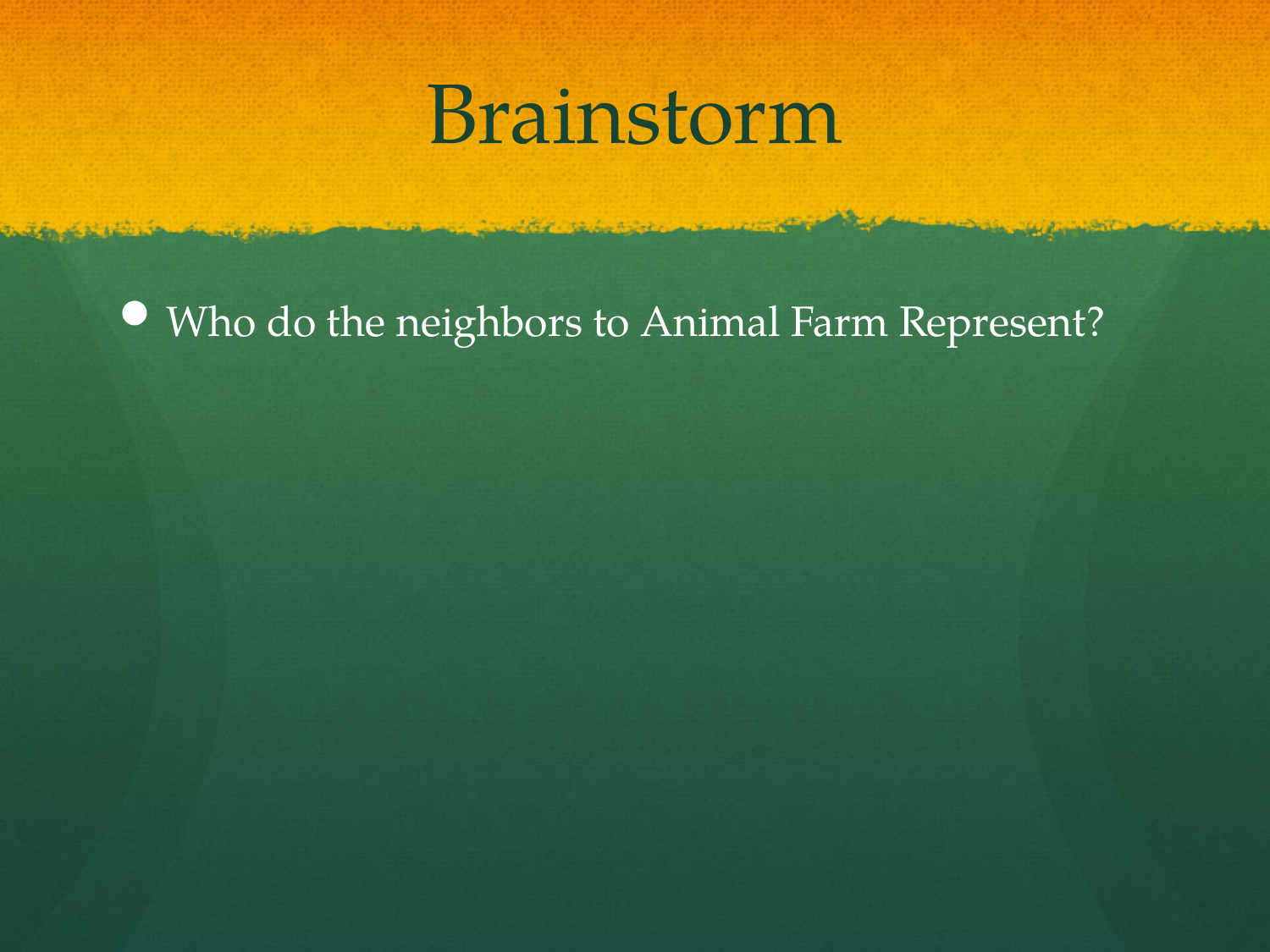

# Brainstorm
Who do the neighbors to Animal Farm Represent?